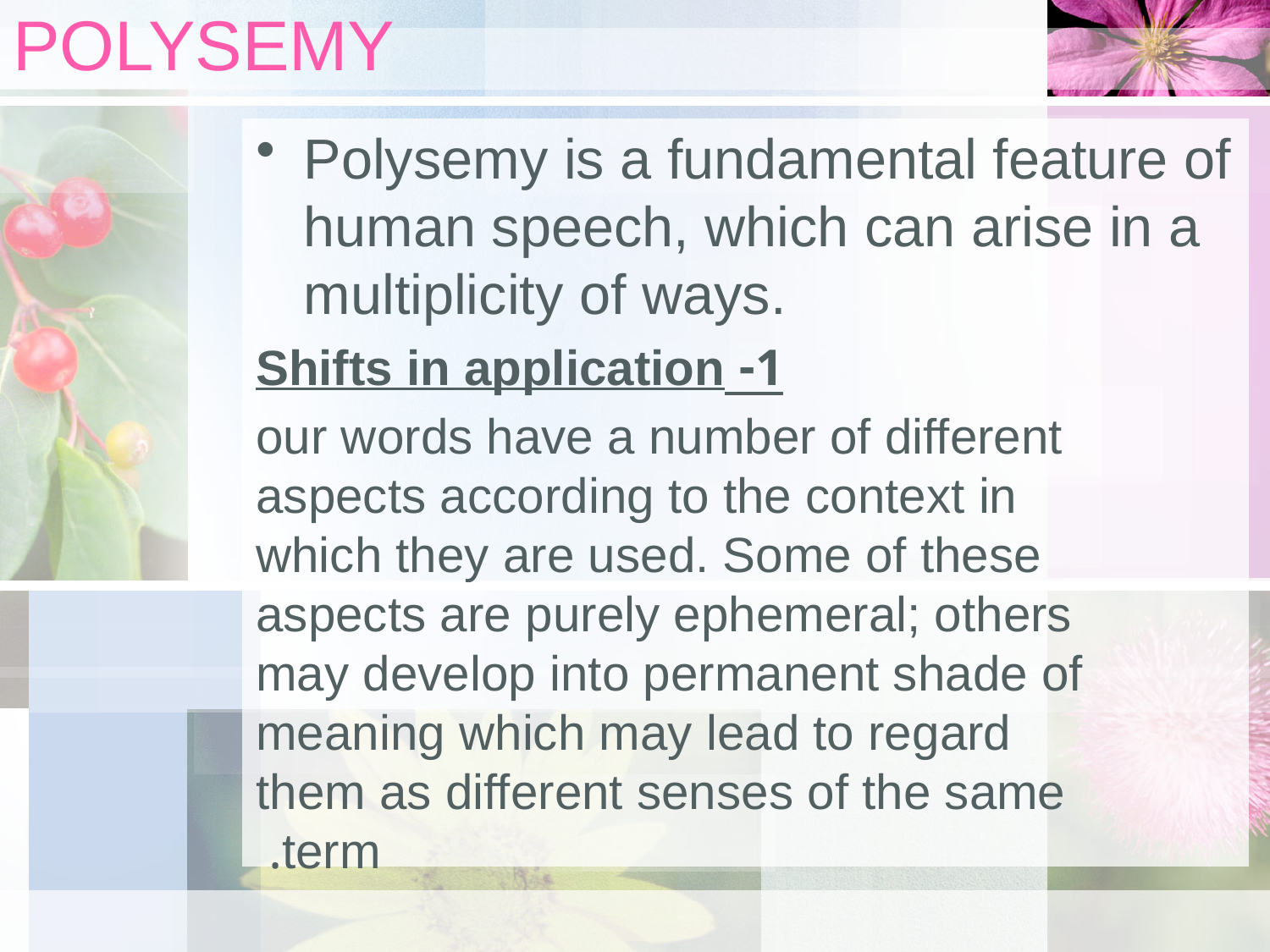

# POLYSEMY
Polysemy is a fundamental feature of human speech, which can arise in a multiplicity of ways.
1- Shifts in application
   our words have a number of different aspects according to the context in which they are used. Some of these aspects are purely ephemeral; others may develop into permanent shade of meaning which may lead to regard them as different senses of the same term.